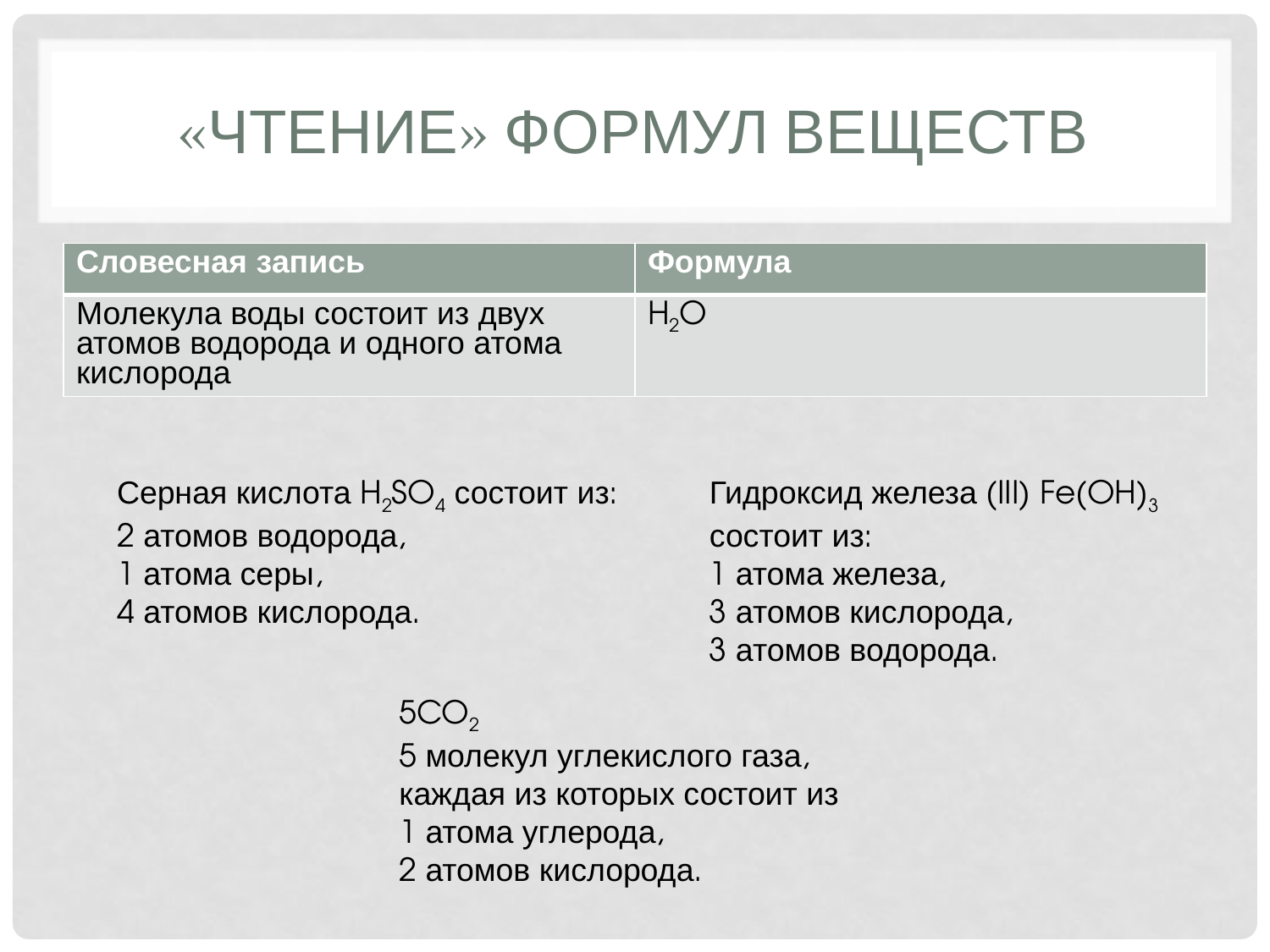

# «Чтение» формул веществ
| Словесная запись | Формула |
| --- | --- |
| Молекула воды состоит из двух атомов водорода и одного атома кислорода | H2O |
Серная кислота H2SO4 состоит из:
2 атомов водорода,
1 атома серы,
4 атомов кислорода.
Гидроксид железа (III) Fe(OH)3
состоит из:
1 атома железа,
3 атомов кислорода,
3 атомов водорода.

5CO2
5 молекул углекислого газа,
каждая из которых состоит из
1 атома углерода,
2 атомов кислорода.